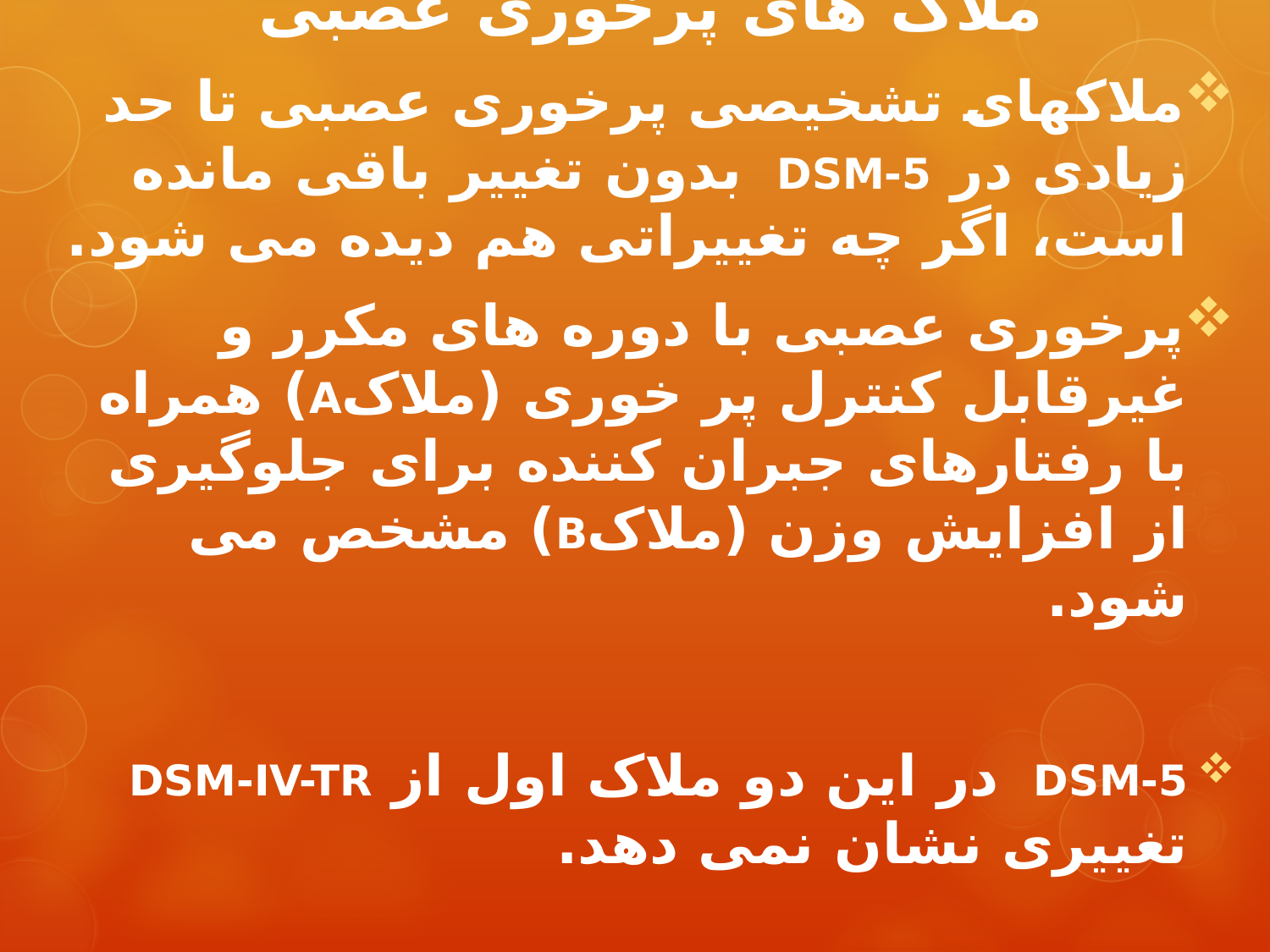

ملاک های پرخوری عصبی
ملاکهای تشخیصی پرخوری عصبی تا حد زیادی در DSM-5  بدون تغییر باقی مانده است، اگر چه تغییراتی هم دیده می شود.
پرخوری عصبی با دوره های مکرر و غیرقابل کنترل پر خوری (ملاکA) همراه با رفتارهای جبران کننده برای جلوگیری از افزایش وزن (ملاکB) مشخص می شود.

DSM-5  در این دو ملاک اول از DSM-IV-TR تغییری نشان نمی دهد.